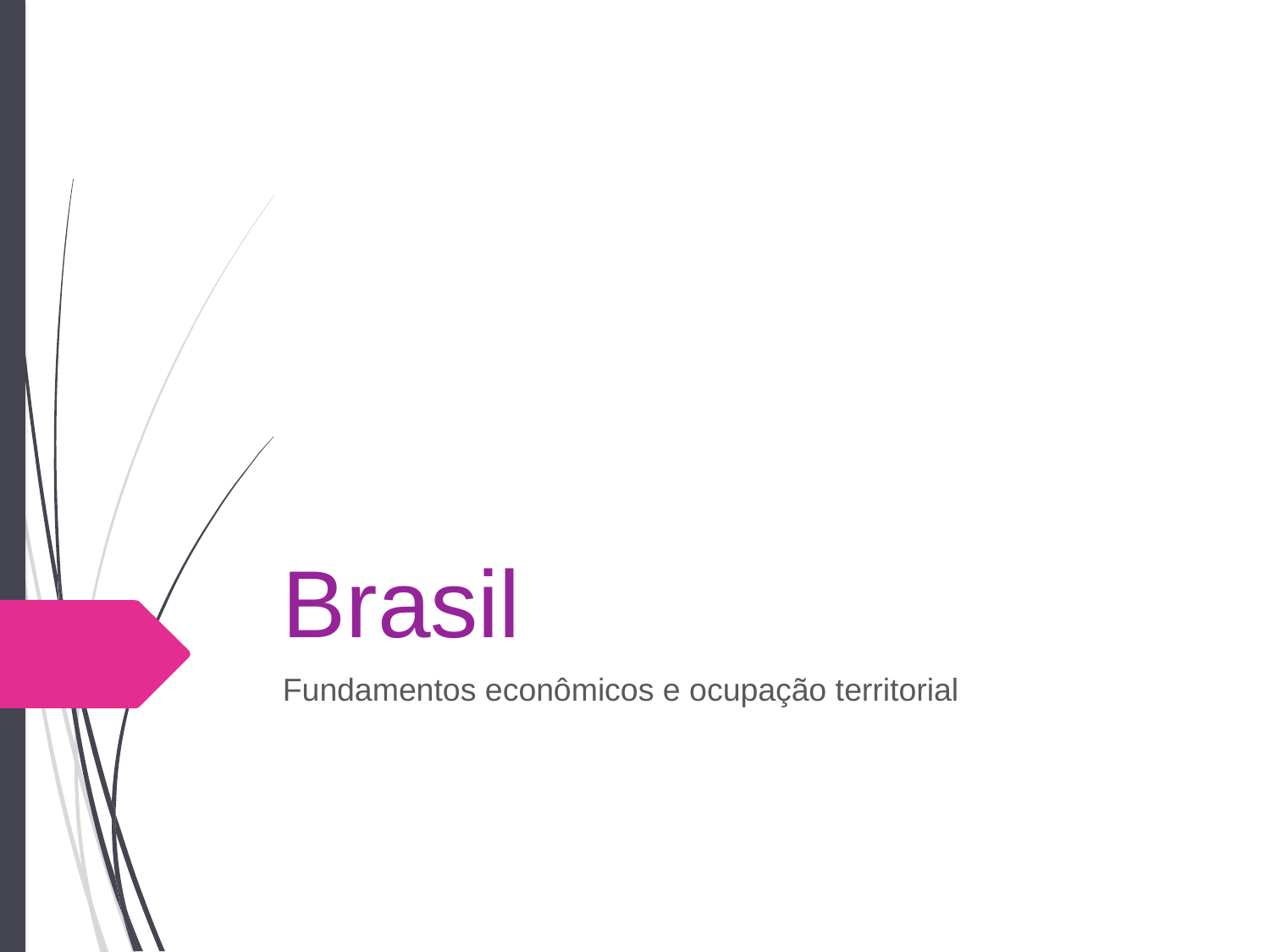

# Brasil
Fundamentos econômicos e ocupação territorial